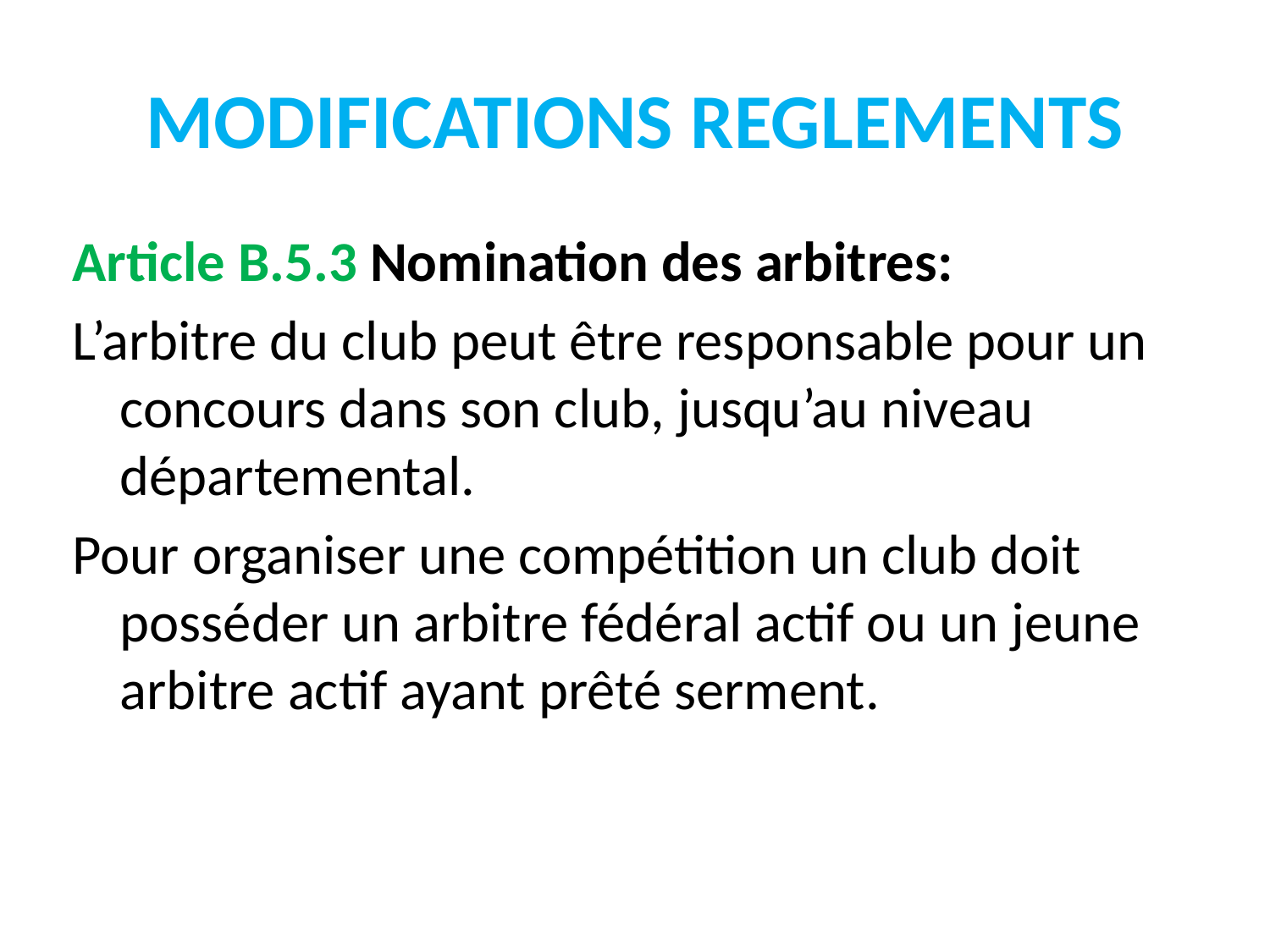

# MODIFICATIONS REGLEMENTS
Article B.5.3 Nomination des arbitres:
L’arbitre du club peut être responsable pour un concours dans son club, jusqu’au niveau départemental.
Pour organiser une compétition un club doit posséder un arbitre fédéral actif ou un jeune arbitre actif ayant prêté serment.